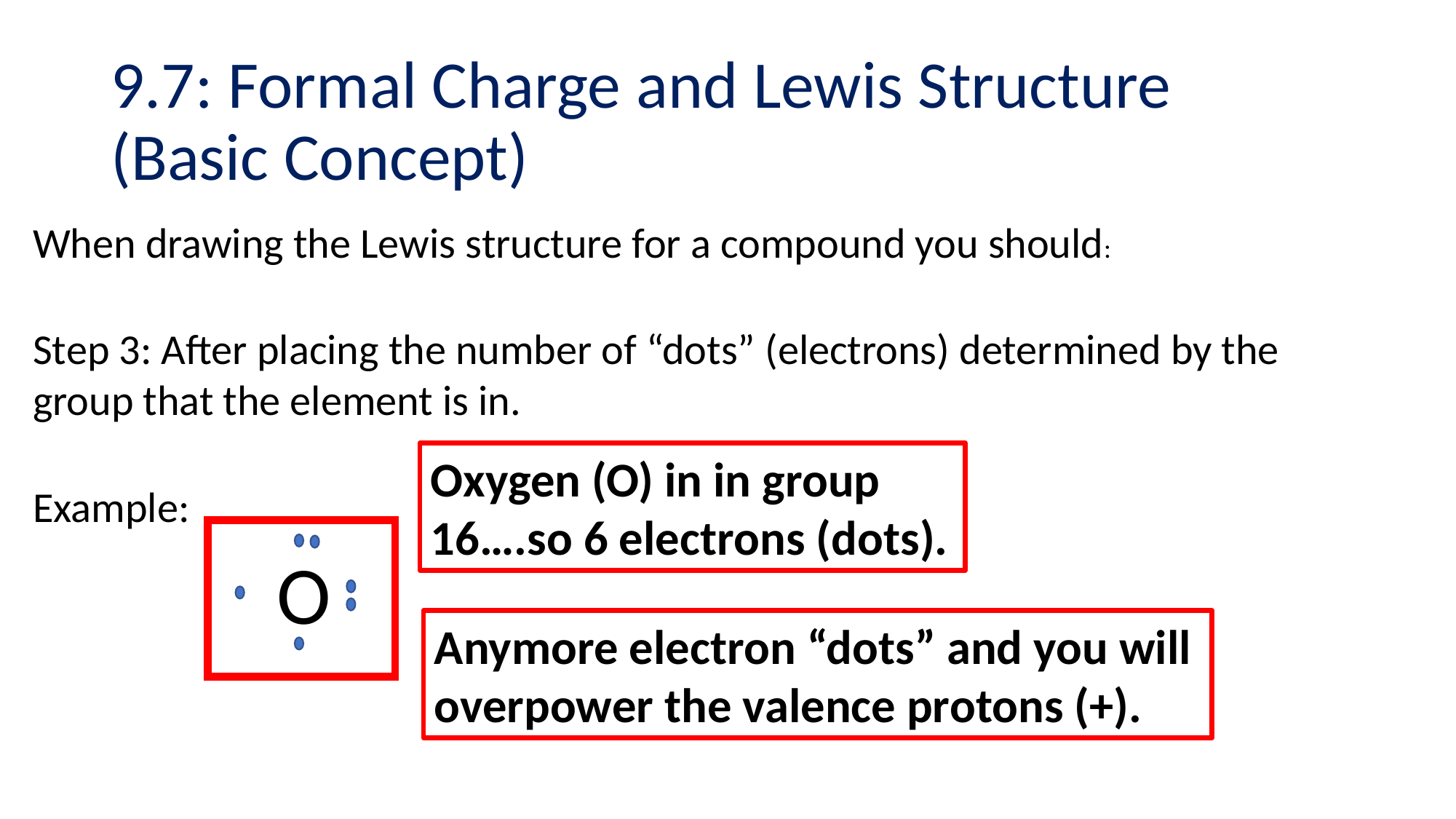

# 9.7: Formal Charge and Lewis Structure  (Basic Concept)
When drawing the Lewis structure for a compound you should:
Step 3: After placing the number of “dots” (electrons) determined by the group that the element is in.
Oxygen (O) in in group 16….so 6 electrons (dots).
Example:

O

Anymore electron “dots” and you will overpower the valence protons (+).